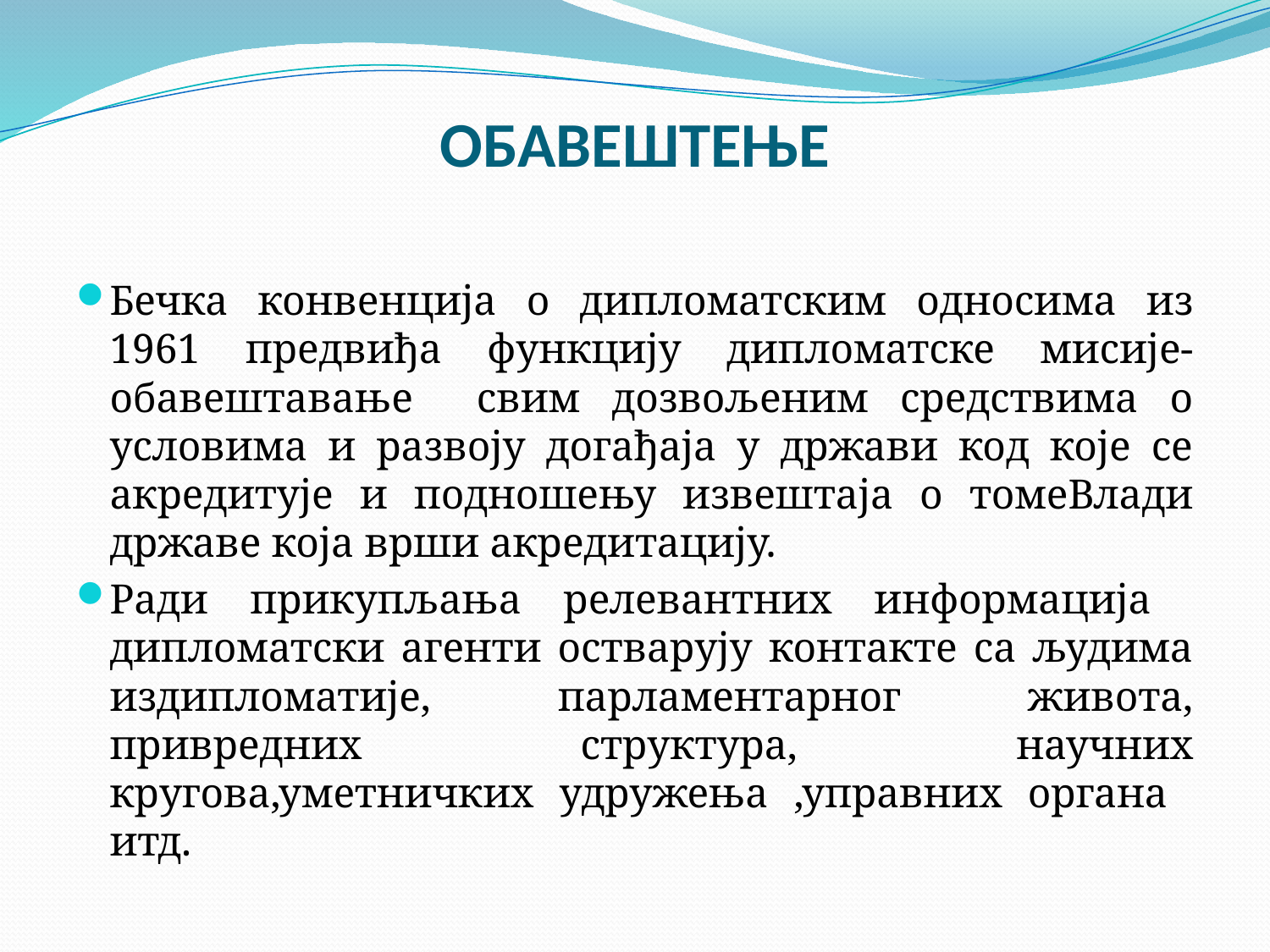

# ОБАВЕШТЕЊЕ
Бечка конвенција о дипломатским односима из 1961 предвиђа функцију дипломатске мисије-обавештавање  свим дозвољеним средствима о условима и развоју догађаја у држави код које се акредитује и подношењу извештаја о томеВлади државе која врши акредитацију.
Ради прикупљања релевантних информација  дипломатски агенти остварују контакте са људима издипломатије, парламентарног живота, привредних структура, научних кругова,уметничких удружења ,управних органа  итд.